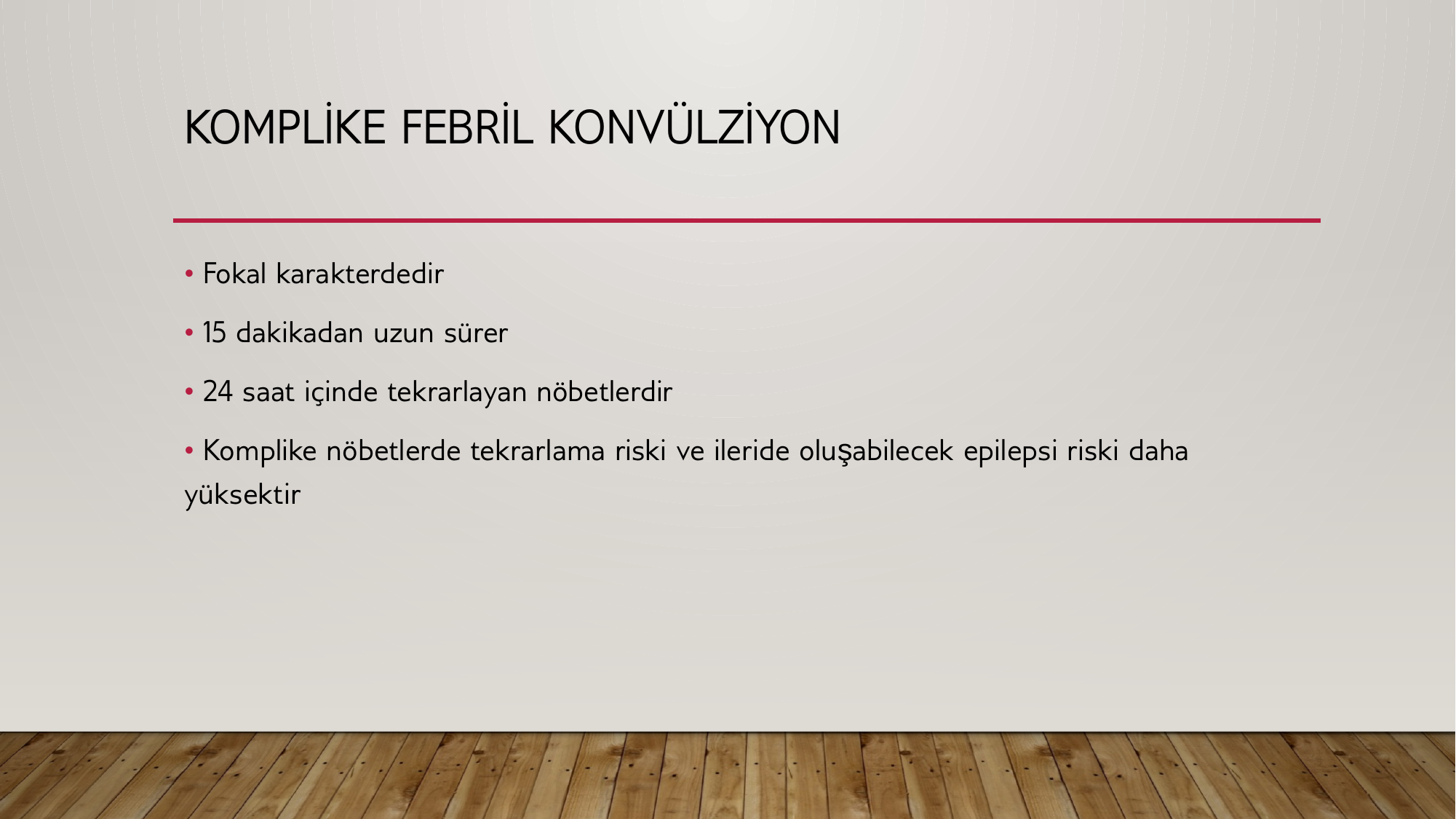

# KOMPLİKE FEBRİL KONVÜLZİYON
• Fokal karakterdedir
• 15 dakikadan uzun sürer
• 24 saat içinde tekrarlayan nöbetlerdir
• Komplike nöbetlerde tekrarlama riski ve ileride oluşabilecek epilepsi riski daha yüksektir